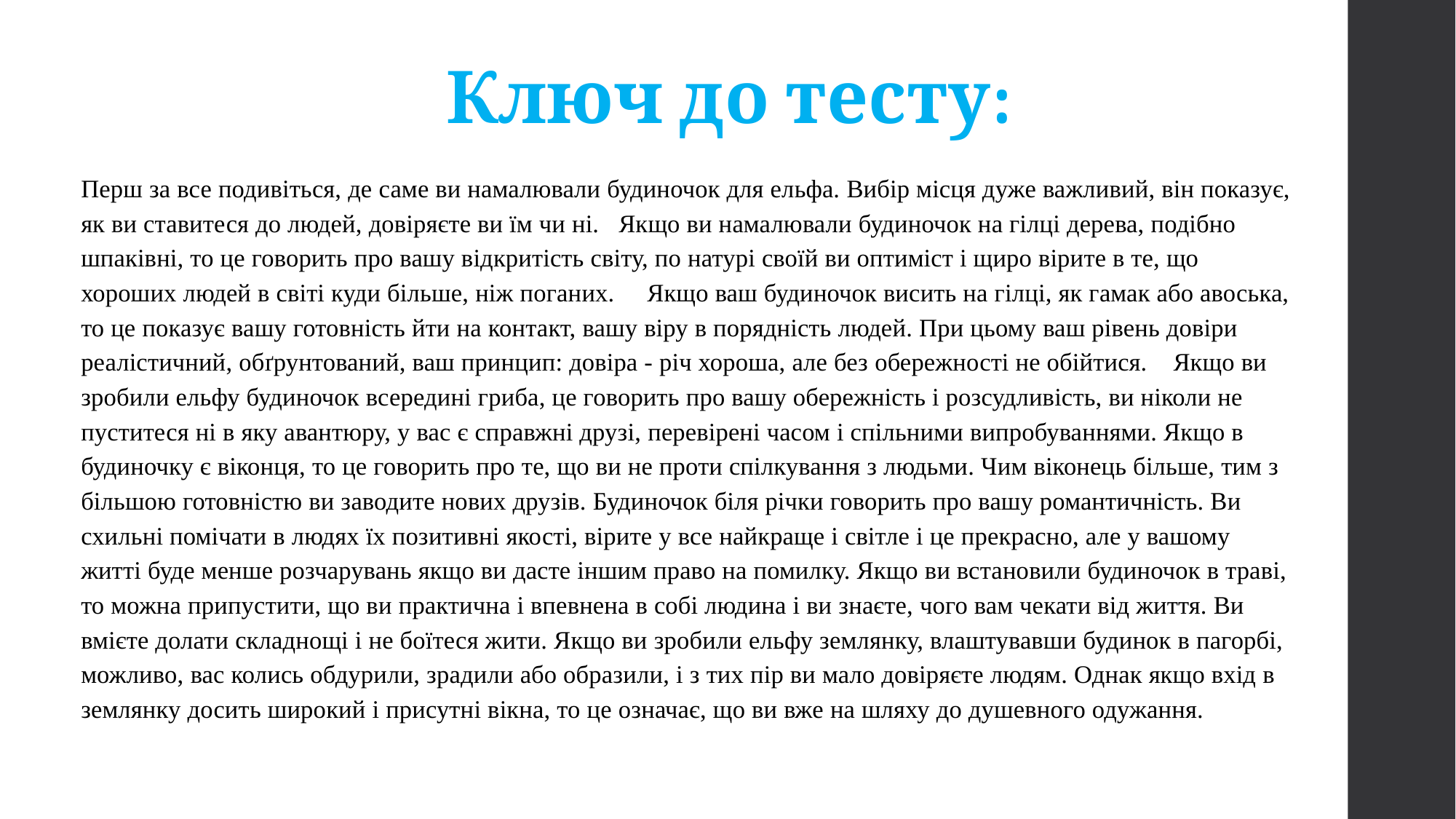

# Ключ до тесту:
Перш за все подивіться, де саме ви намалювали будиночок для ельфа. Вибір місця дуже важливий, він показує, як ви ставитеся до людей, довіряєте ви їм чи ні.   Якщо ви намалювали будиночок на гілці дерева, подібно шпаківні, то це говорить про вашу відкритість світу, по натурі своїй ви оптиміст і щиро вірите в те, що хороших людей в світі куди більше, ніж поганих.     Якщо ваш будиночок висить на гілці, як гамак або авоська, то це показує вашу готовність йти на контакт, вашу віру в порядність людей. При цьому ваш рівень довіри реалістичний, обґрунтований, ваш принцип: довіра - річ хороша, але без обережності не обійтися.    Якщо ви зробили ельфу будиночок всередині гриба, це говорить про вашу обережність і розсудливість, ви ніколи не пуститеся ні в яку авантюру, у вас є справжні друзі, перевірені часом і спільними випробуваннями. Якщо в будиночку є віконця, то це говорить про те, що ви не проти спілкування з людьми. Чим віконець більше, тим з більшою готовністю ви заводите нових друзів. Будиночок біля річки говорить про вашу романтичність. Ви схильні помічати в людях їх позитивні якості, вірите у все найкраще і світле і це прекрасно, але у вашому житті буде менше розчарувань якщо ви дасте іншим право на помилку. Якщо ви встановили будиночок в траві, то можна припустити, що ви практична і впевнена в собі людина і ви знаєте, чого вам чекати від життя. Ви вмієте долати складнощі і не боїтеся жити. Якщо ви зробили ельфу землянку, влаштувавши будинок в пагорбі, можливо, вас колись обдурили, зрадили або образили, і з тих пір ви мало довіряєте людям. Однак якщо вхід в землянку досить широкий і присутні вікна, то це означає, що ви вже на шляху до душевного одужання.